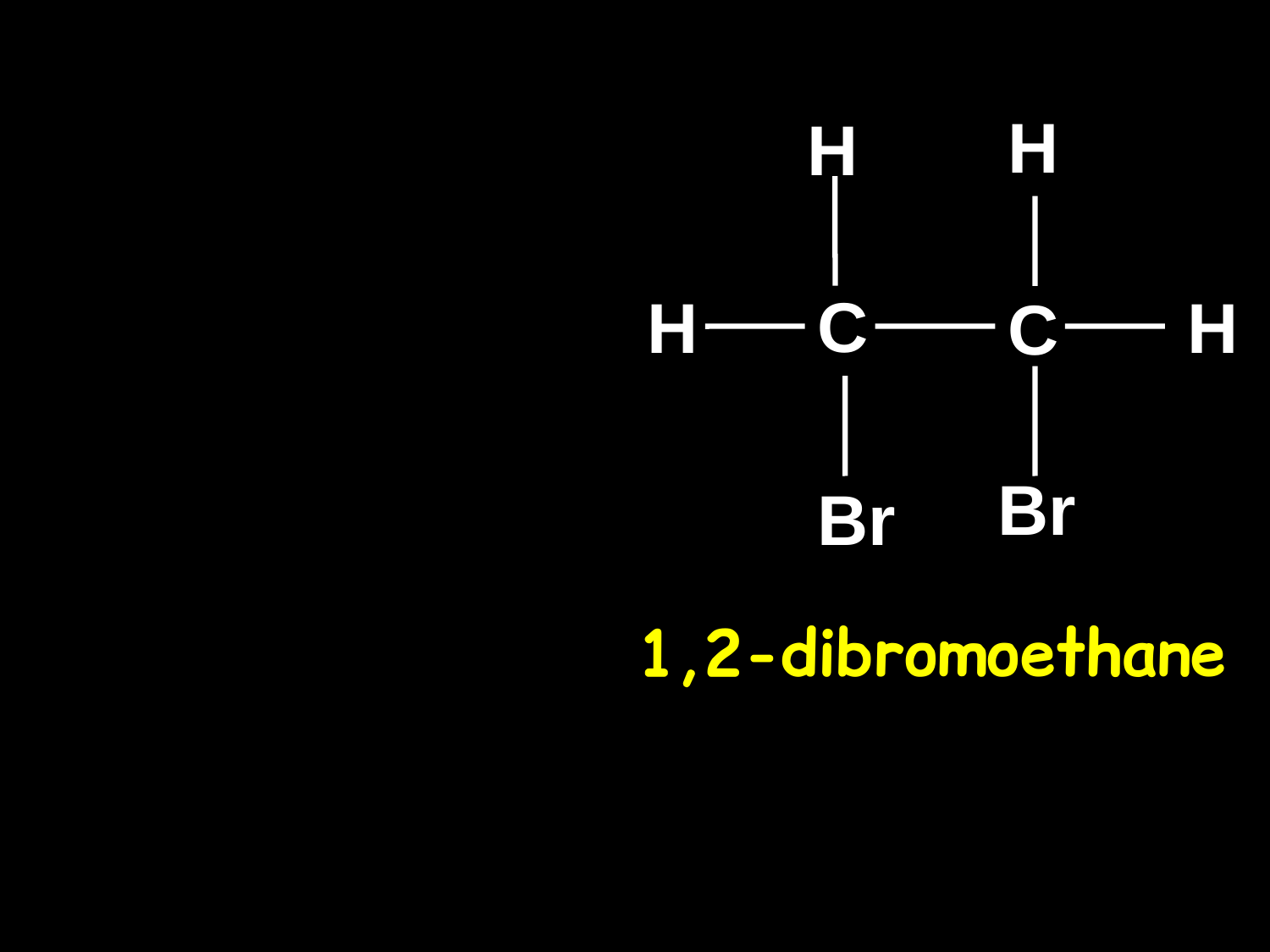

H
H

C
H
H
C

Br
Br
1,2-dibromoethane